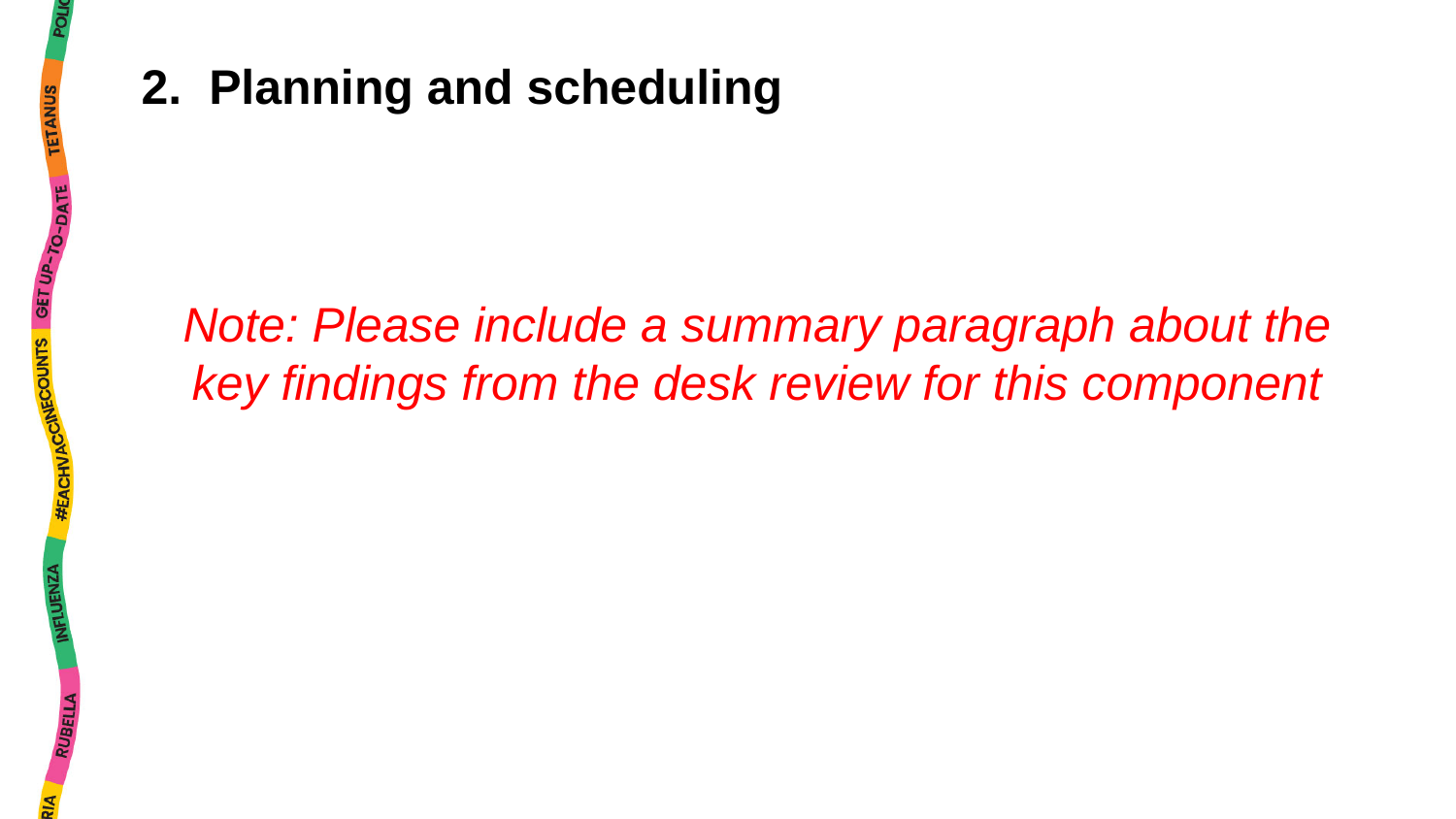

2.  Planning and scheduling
Note: Please include a summary paragraph about the key findings from the desk review for this component